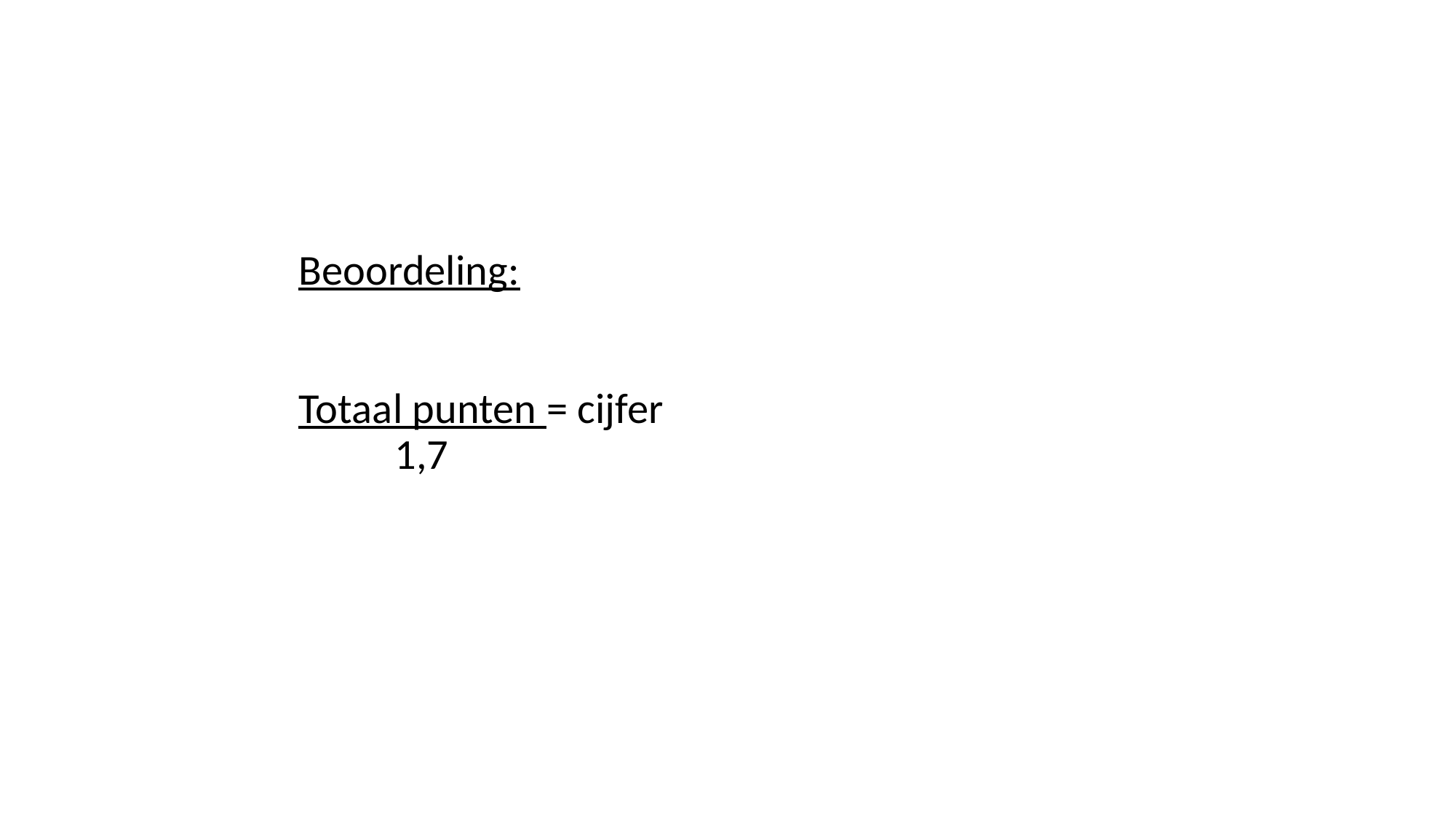

# Beoordeling: Totaal punten = cijfer 1,7